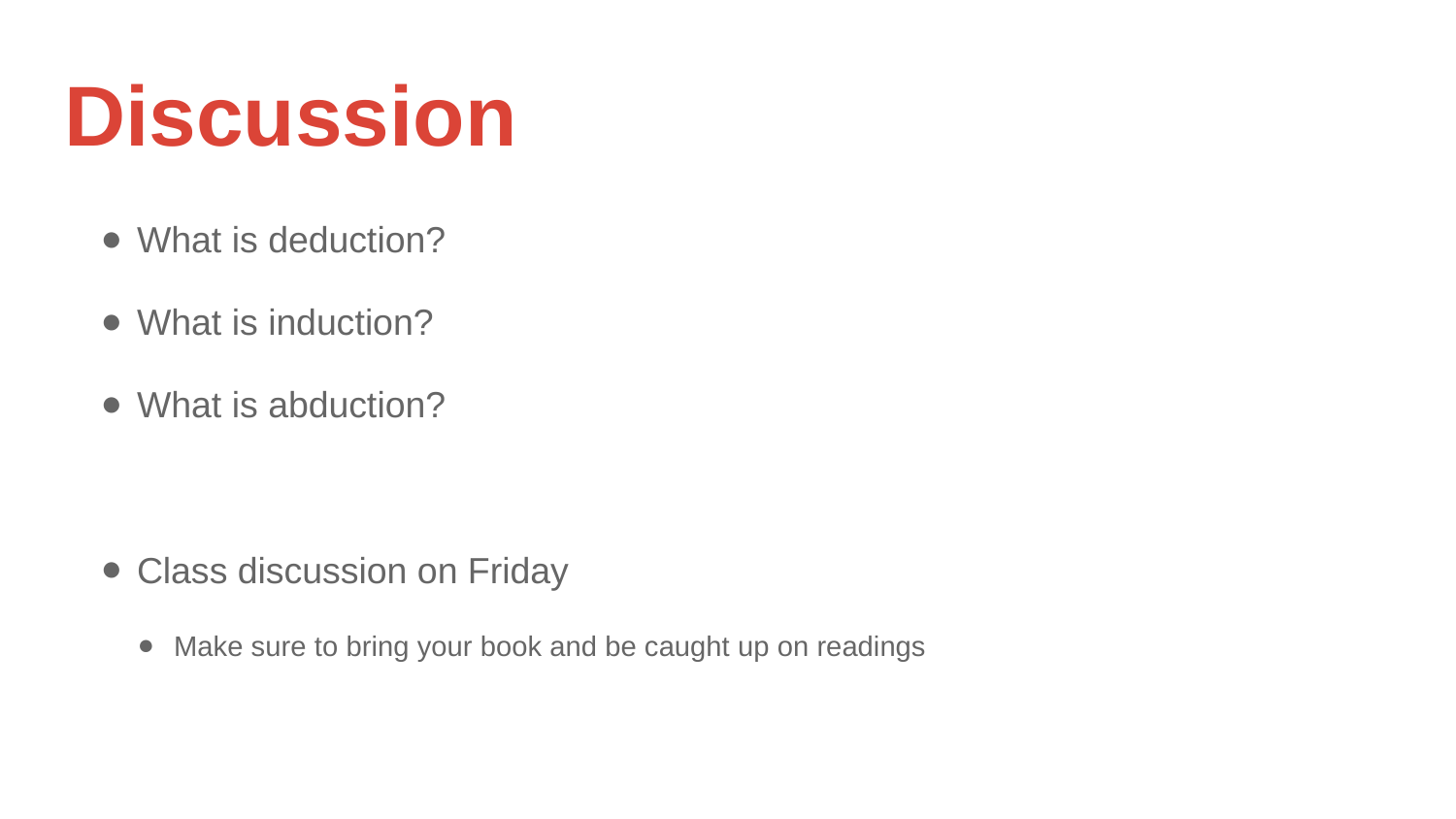

# Discussion
What is deduction?
What is induction?
What is abduction?

Class discussion on Friday
Make sure to bring your book and be caught up on readings